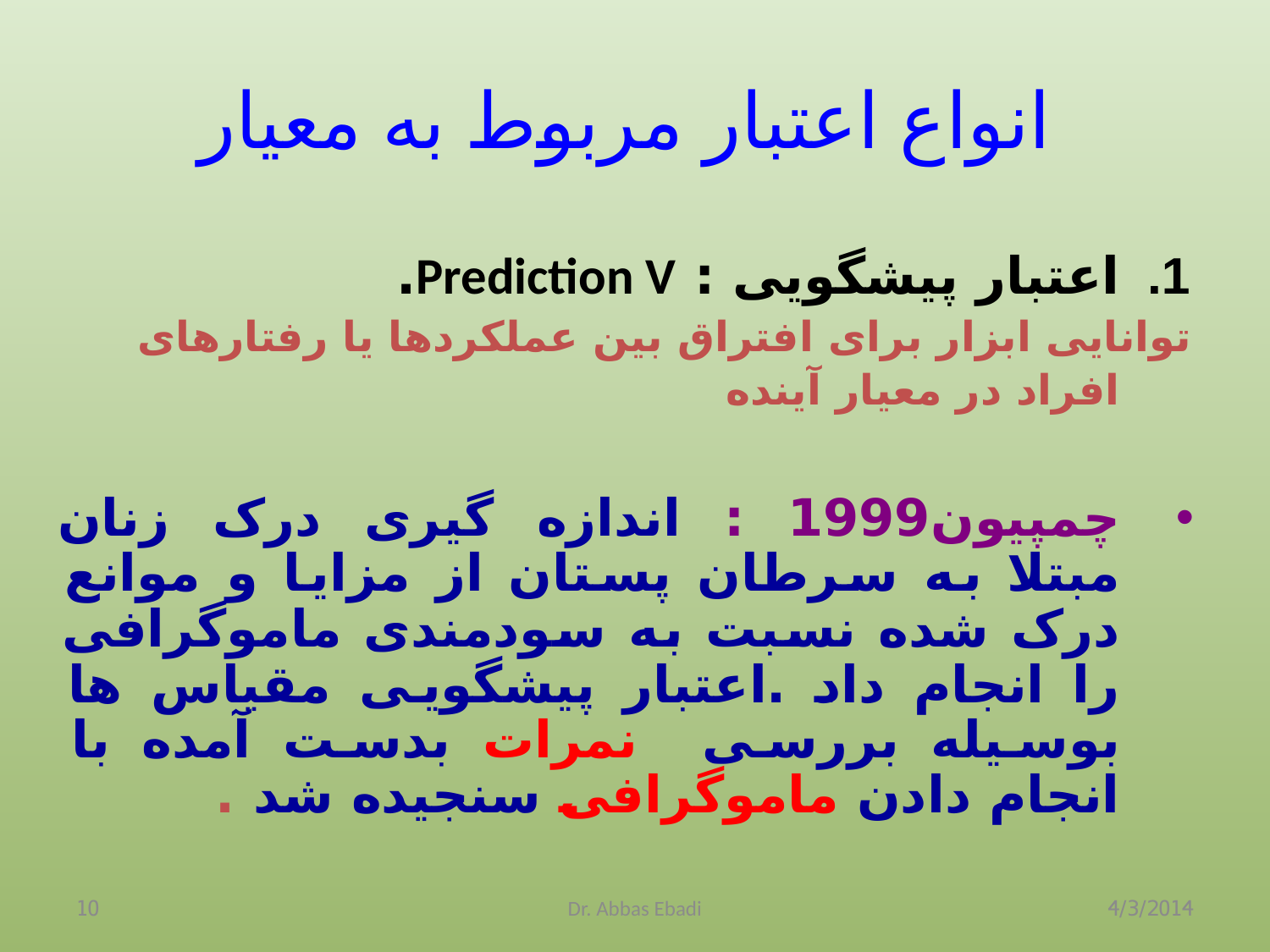

انواع اعتبار مربوط به معیار
اعتبار پیشگویی : Prediction V.
توانایی ابزار برای افتراق بین عملکردها یا رفتارهای افراد در معیار آینده

چمپیون1999 : اندازه گیری درک زنان مبتلا به سرطان پستان از مزایا و موانع درک شده نسبت به سودمندی ماموگرافی را انجام داد .اعتبار پیشگویی مقیاس ها بوسیله بررسی  نمرات بدست آمده با انجام دادن ماموگرافی سنجیده شد .

10
Dr. Abbas Ebadi
4/3/2014